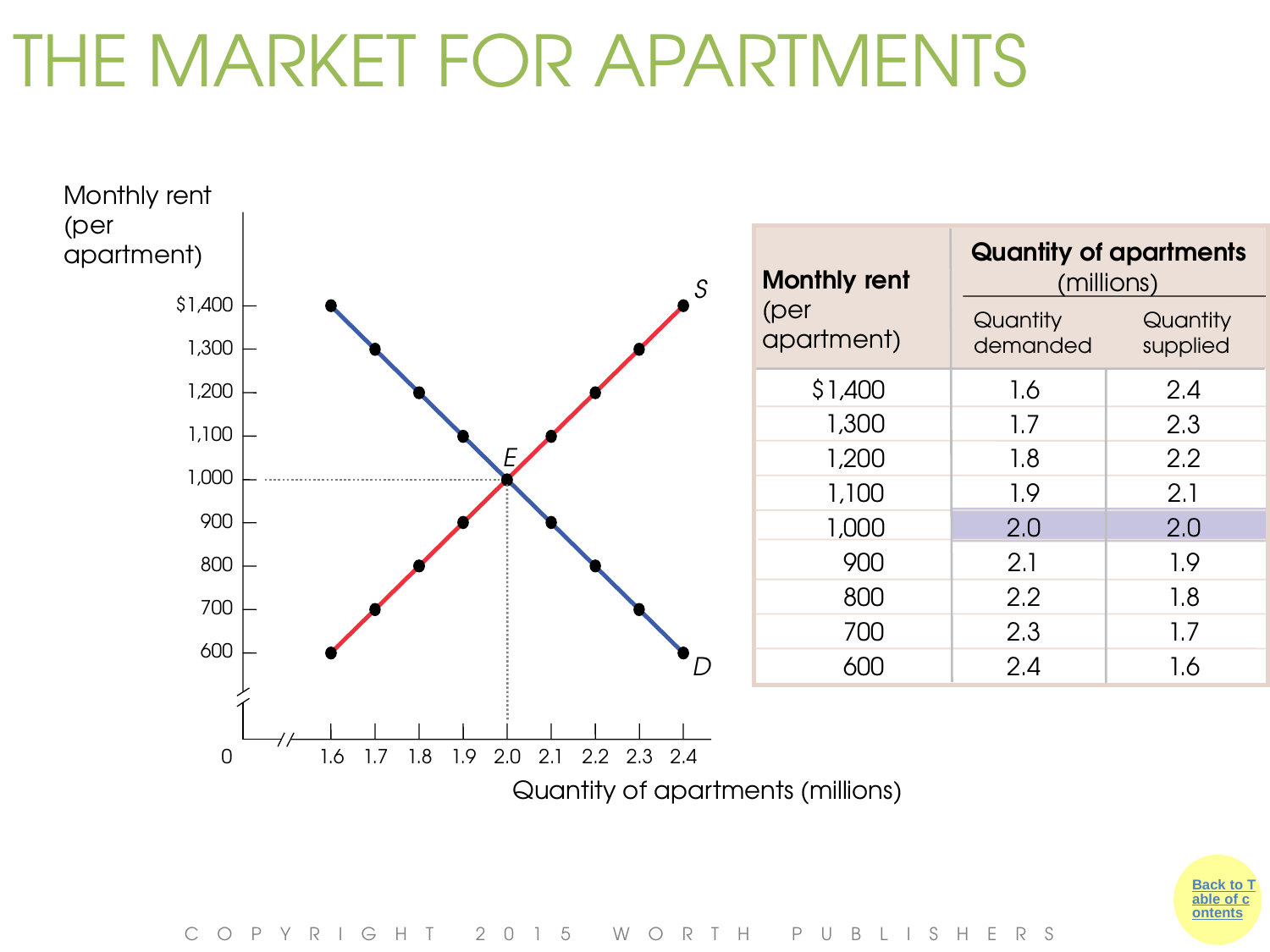

# THE MARKET FOR APARTMENTS

Monthly rent (per apartment)

Quantity of apartments
Monthly rent (per apartment)
(millions)
S
$1,400

Quantity demanded
Quantity supplied
1,300

$1,400
1.6
2.4
1,200

1,300
1.7
2.3
1,100

E
1,200
1.8
2.2
1,000

1,100
1.9
2.1

900

1,000
2.0
2.0

900
2.1
1.9
800

800
2.2
1.8
700

700
2.3
1.7
600

D
600
2.4
1.6

0
1.6
1.7
1.8
1.9
2.0
2.1
2.2
2.3
2.4
Quantity of apartments (millions)
Copyright 2015 Worth Publishers